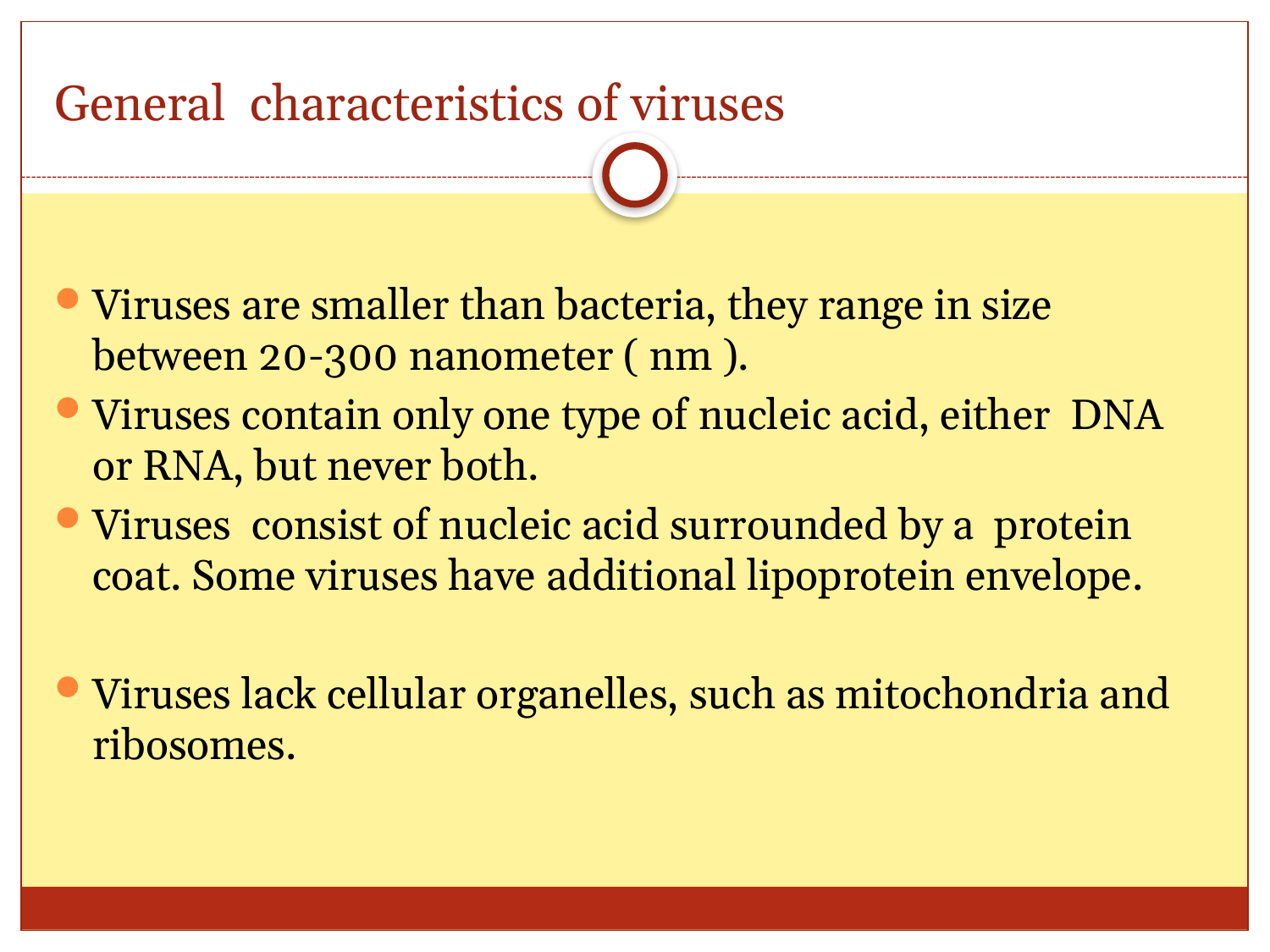

# General  characteristics of viruses

Viruses are smaller than bacteria, they range in size between 20-300 nanometer ( nm ).
Viruses contain only one type of nucleic acid, either  DNA or RNA, but never both.
Viruses  consist of nucleic acid surrounded by a  protein coat. Some viruses have additional lipoprotein envelope.

Viruses lack cellular organelles, such as mitochondria and ribosomes.